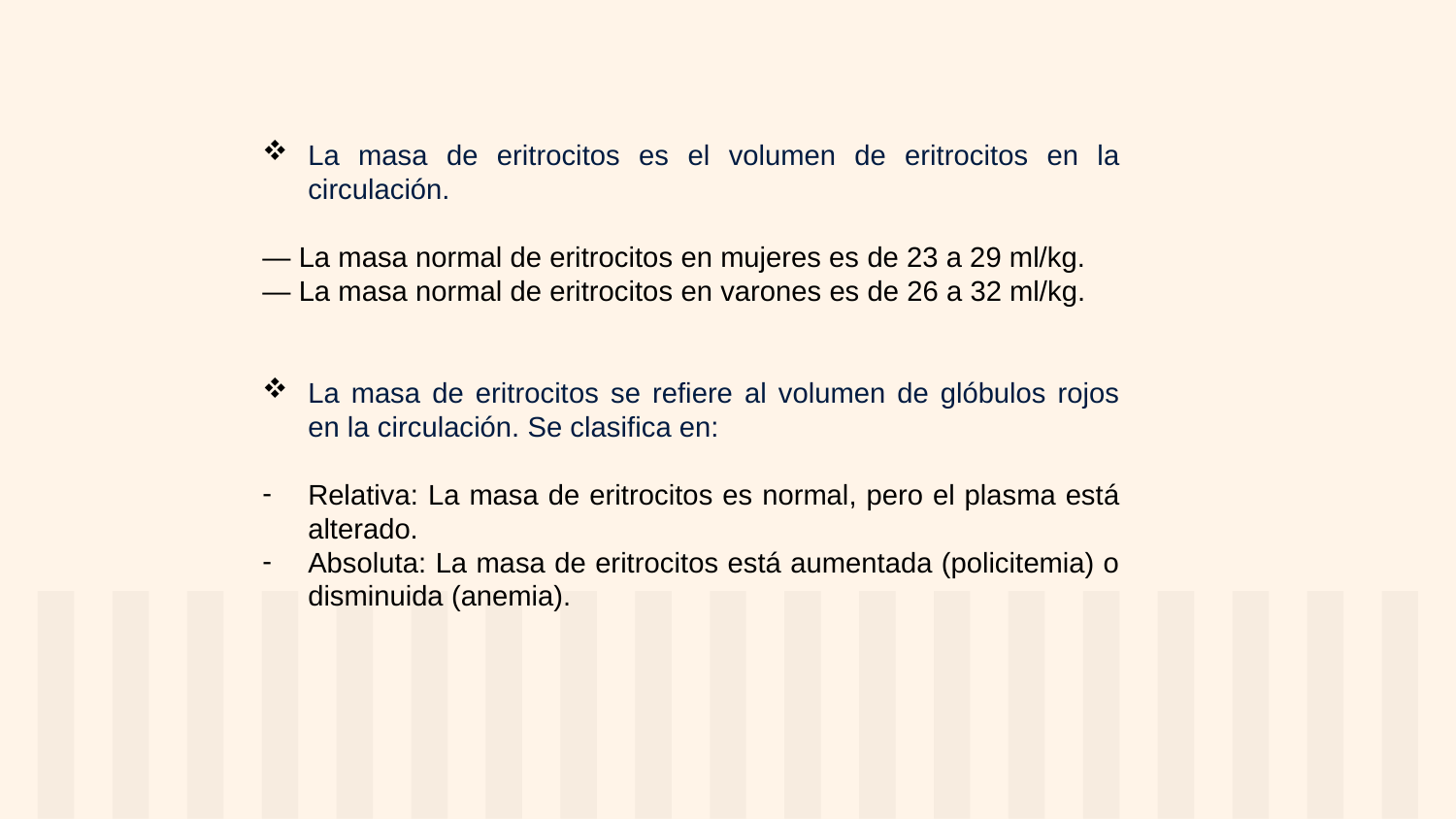

La masa de eritrocitos es el volumen de eritrocitos en la circulación.

— La masa normal de eritrocitos en mujeres es de 23 a 29 ml/kg.
— La masa normal de eritrocitos en varones es de 26 a 32 ml/kg.

La masa de eritrocitos se refiere al volumen de glóbulos rojos en la circulación. Se clasifica en:

Relativa: La masa de eritrocitos es normal, pero el plasma está alterado.
Absoluta: La masa de eritrocitos está aumentada (policitemia) o disminuida (anemia).